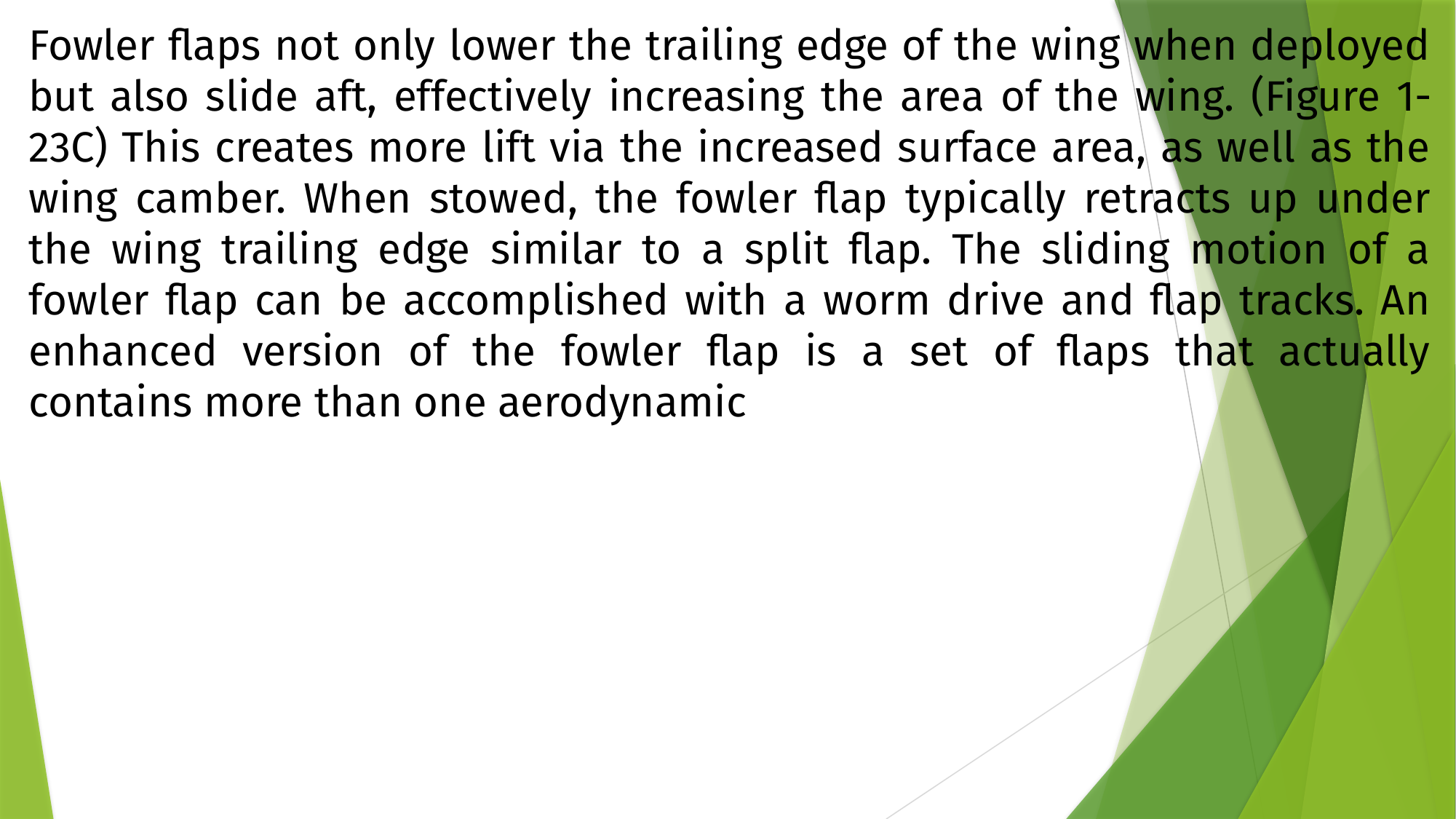

Fowler flaps not only lower the trailing edge of the wing when deployed but also slide aft, effectively increasing the area of the wing. (Figure 1-23C) This creates more lift via the increased surface area, as well as the wing camber. When stowed, the fowler flap typically retracts up under the wing trailing edge similar to a split flap. The sliding motion of a fowler flap can be accomplished with a worm drive and flap tracks. An enhanced version of the fowler flap is a set of flaps that actually contains more than one aerodynamic